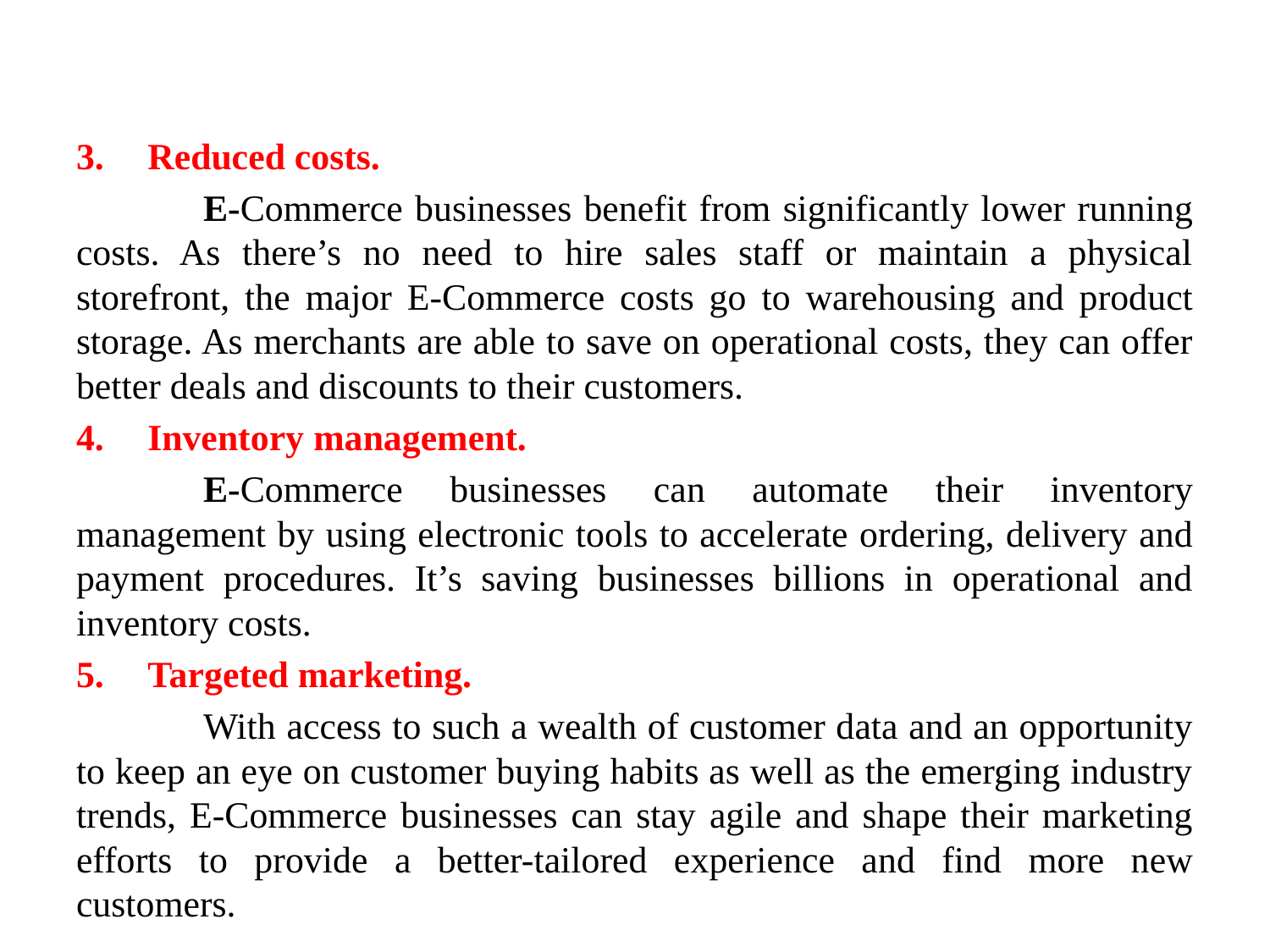

#
Reduced costs.
	E-Commerce businesses benefit from significantly lower running costs. As there’s no need to hire sales staff or maintain a physical storefront, the major E-Commerce costs go to warehousing and product storage. As merchants are able to save on operational costs, they can offer better deals and discounts to their customers.
Inventory management.
	E-Commerce businesses can automate their inventory management by using electronic tools to accelerate ordering, delivery and payment procedures. It’s saving businesses billions in operational and inventory costs.
Targeted marketing.
	With access to such a wealth of customer data and an opportunity to keep an eye on customer buying habits as well as the emerging industry trends, E-Commerce businesses can stay agile and shape their marketing efforts to provide a better-tailored experience and find more new customers.